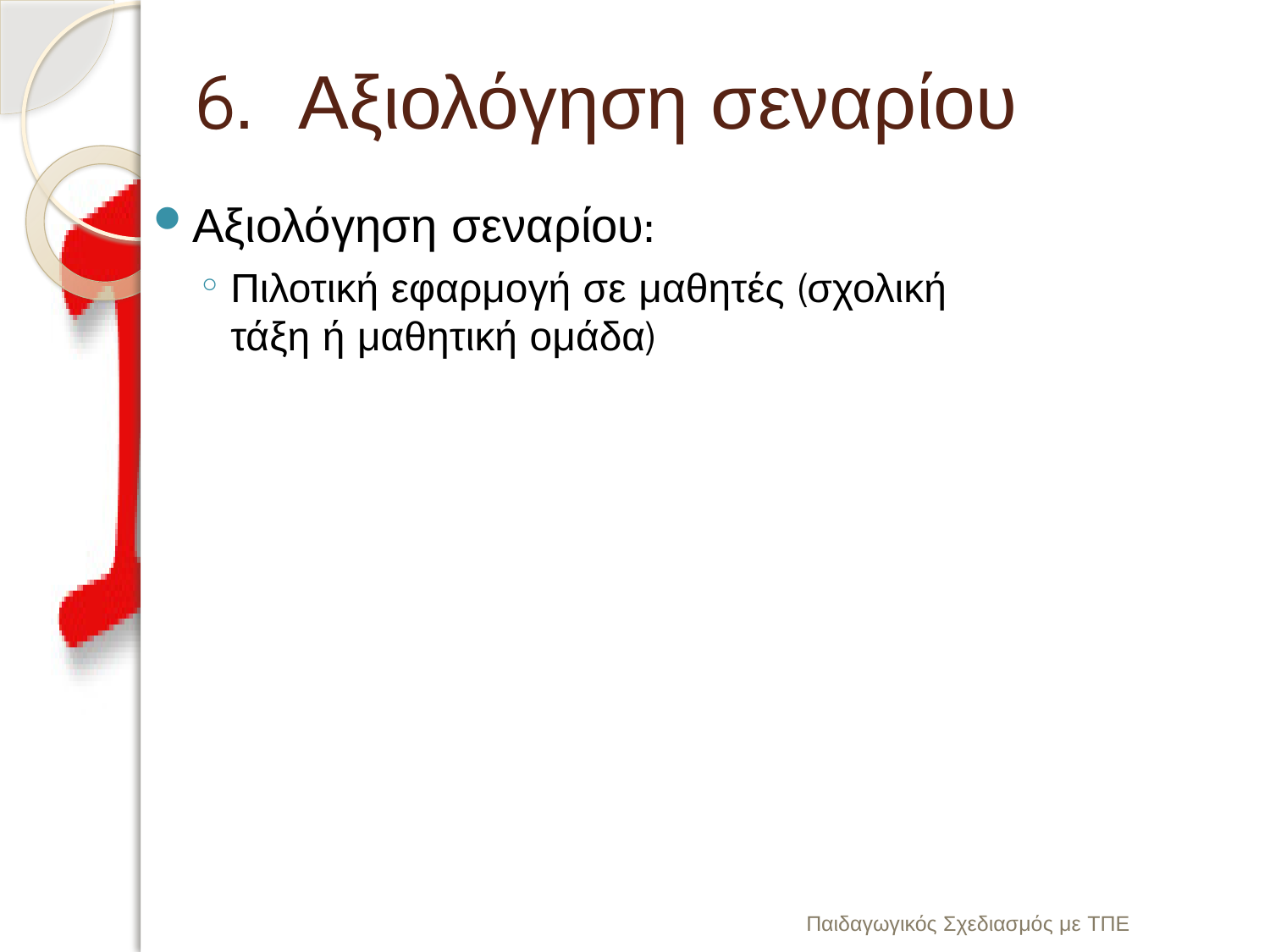

# Αξιολόγηση σεναρίου
Αξιολόγηση σεναρίου:
Πιλοτική εφαρμογή σε μαθητές (σχολική τάξη ή μαθητική ομάδα)
Παιδαγωγικός Σχεδιασμός με ΤΠΕ